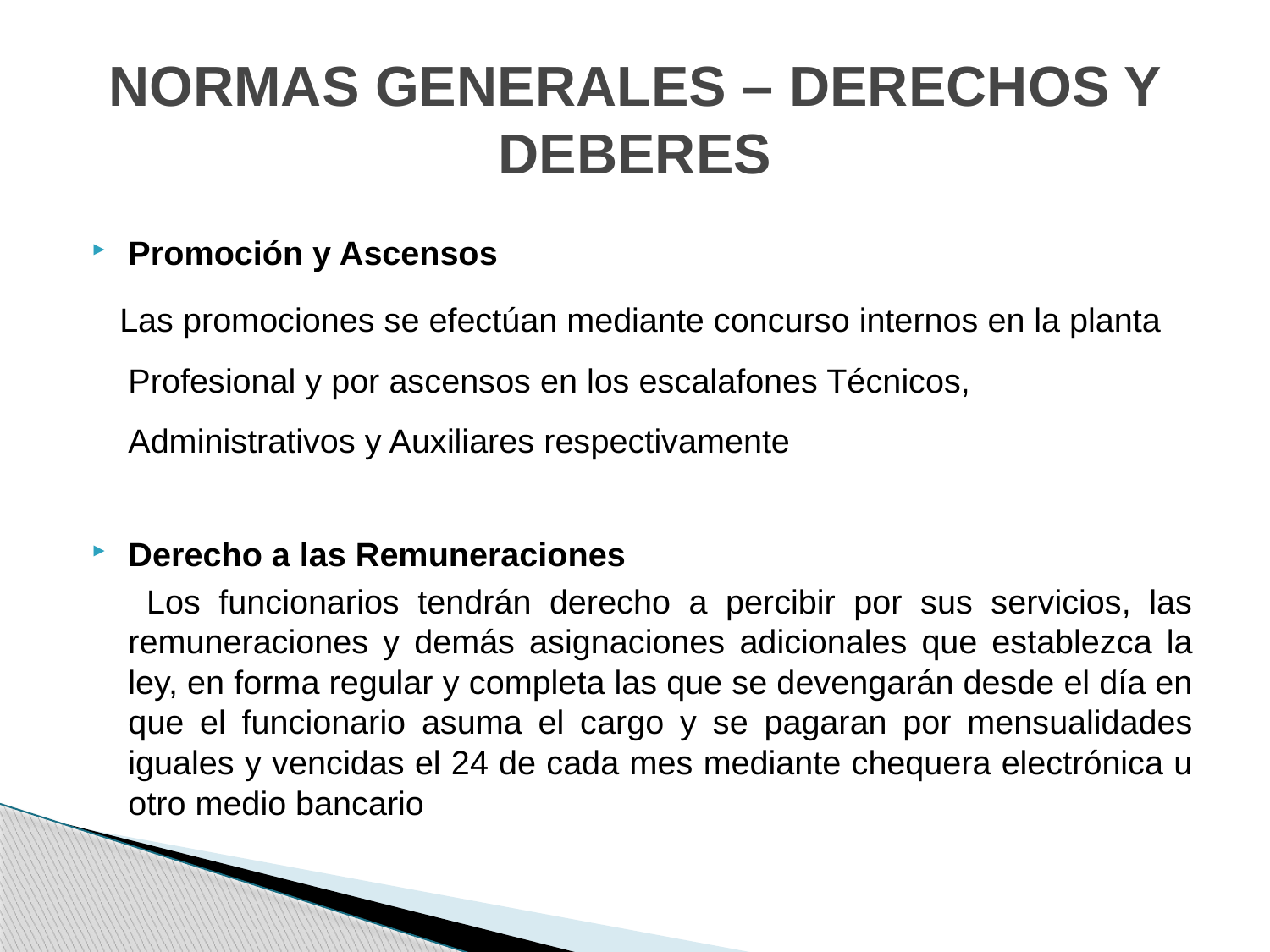

# NORMAS GENERALES – DERECHOS Y DEBERES
Promoción y Ascensos
   Las promociones se efectúan mediante concurso internos en la planta Profesional y por ascensos en los escalafones Técnicos, Administrativos y Auxiliares respectivamente

Derecho a las Remuneraciones
   Los funcionarios tendrán derecho a percibir por sus servicios, las remuneraciones y demás asignaciones adicionales que establezca la ley, en forma regular y completa las que se devengarán desde el día en que el funcionario asuma el cargo y se pagaran por mensualidades iguales y vencidas el 24 de cada mes mediante chequera electrónica u otro medio bancario